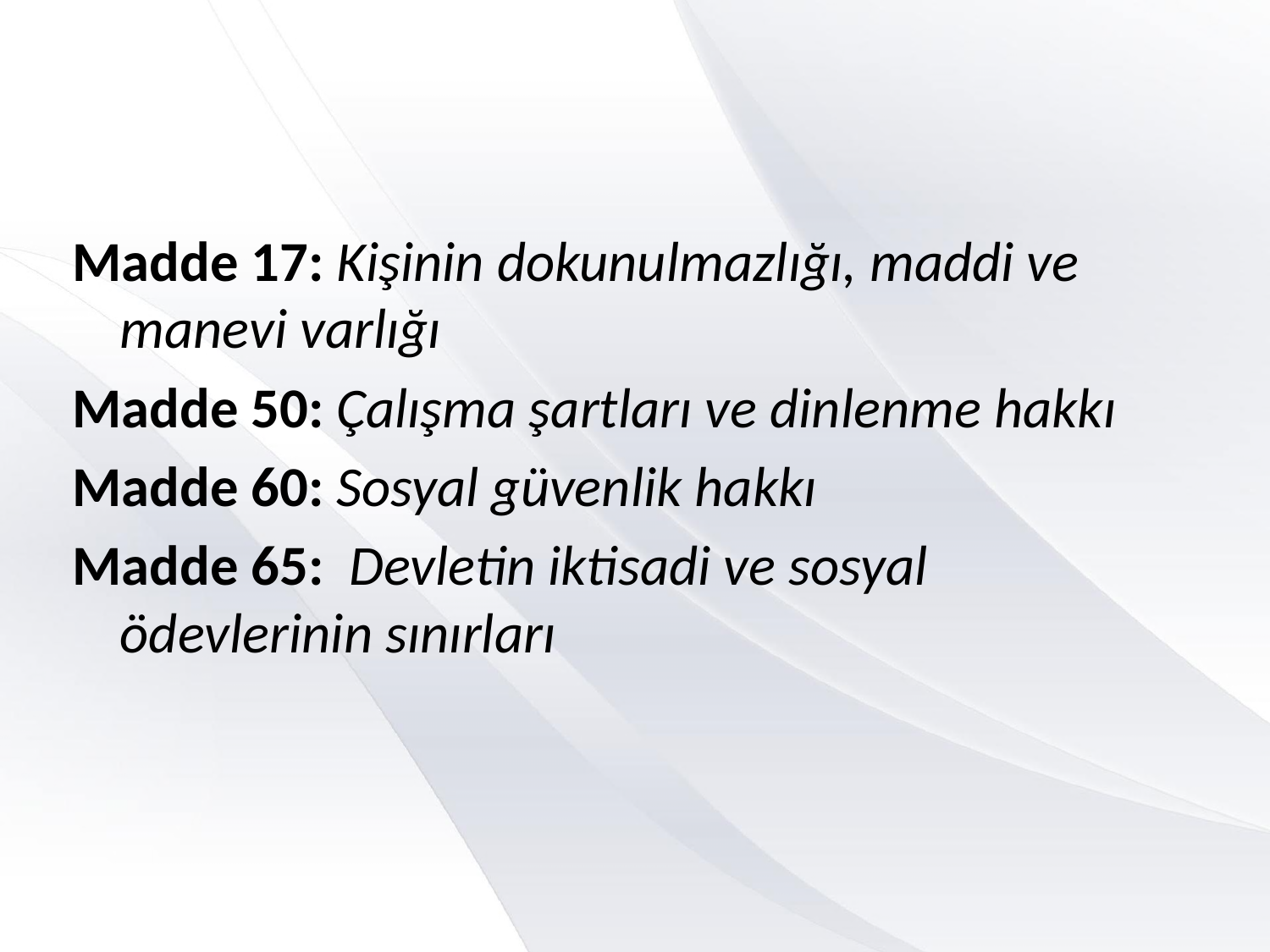

#
Madde 17: Kişinin dokunulmazlığı, maddi ve manevi varlığı
Madde 50: Çalışma şartları ve dinlenme hakkı
Madde 60: Sosyal güvenlik hakkı
Madde 65:  Devletin iktisadi ve sosyal ödevlerinin sınırları